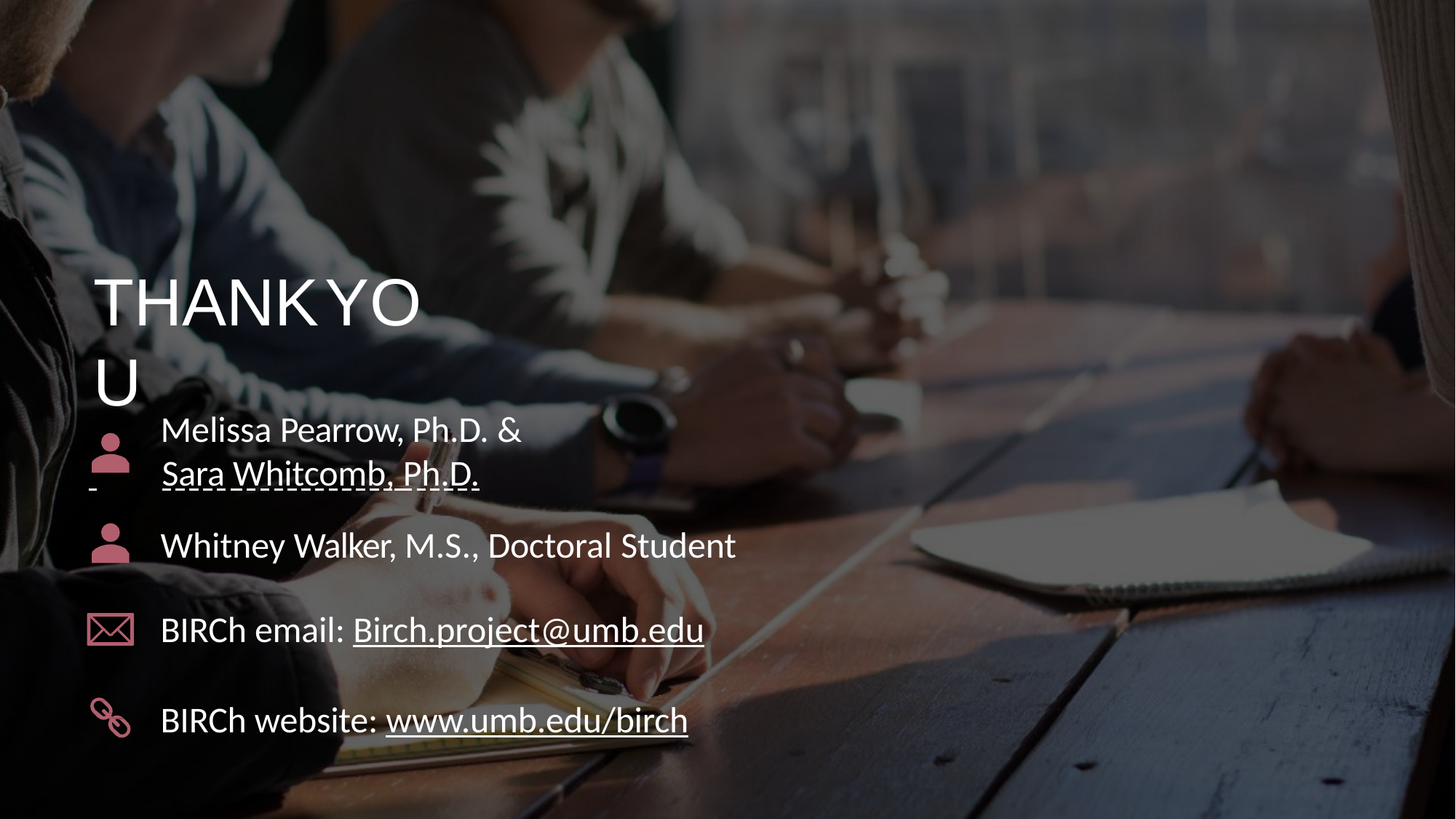

# THANKYOU
Melissa Pearrow, Ph.D. &
 	Sara Whitcomb, Ph.D.
Whitney Walker, M.S., Doctoral Student

BIRCh email: Birch.project@umb.edu

BIRCh website: www.umb.edu/birch